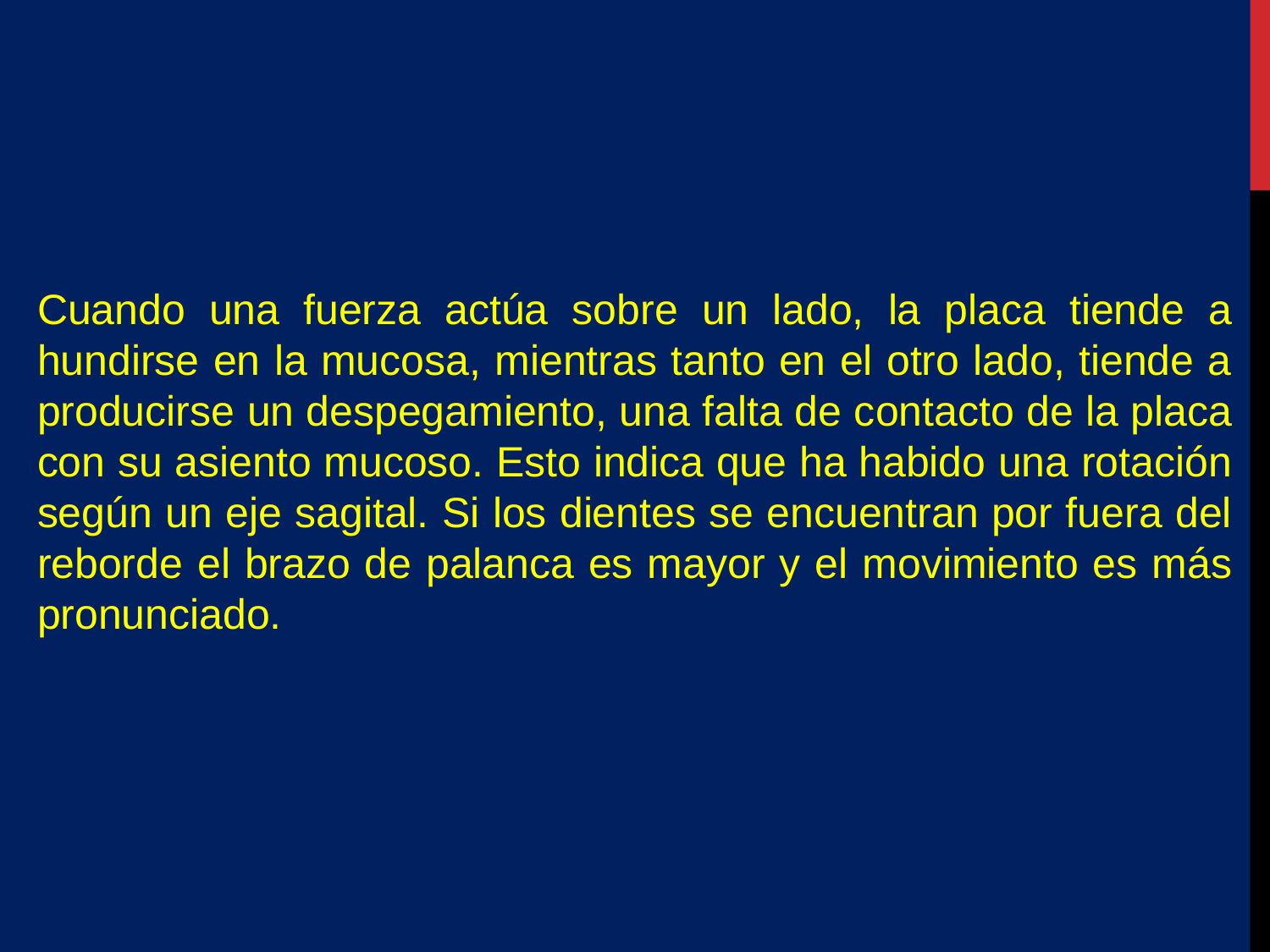

Cuando una fuerza actúa sobre un lado, la placa tiende a hundirse en la mucosa, mientras tanto en el otro lado, tiende a producirse un despegamiento, una falta de contacto de la placa con su asiento mucoso. Esto indica que ha habido una rotación según un eje sagital. Si los dientes se encuentran por fuera del reborde el brazo de palanca es mayor y el movimiento es más pronunciado.